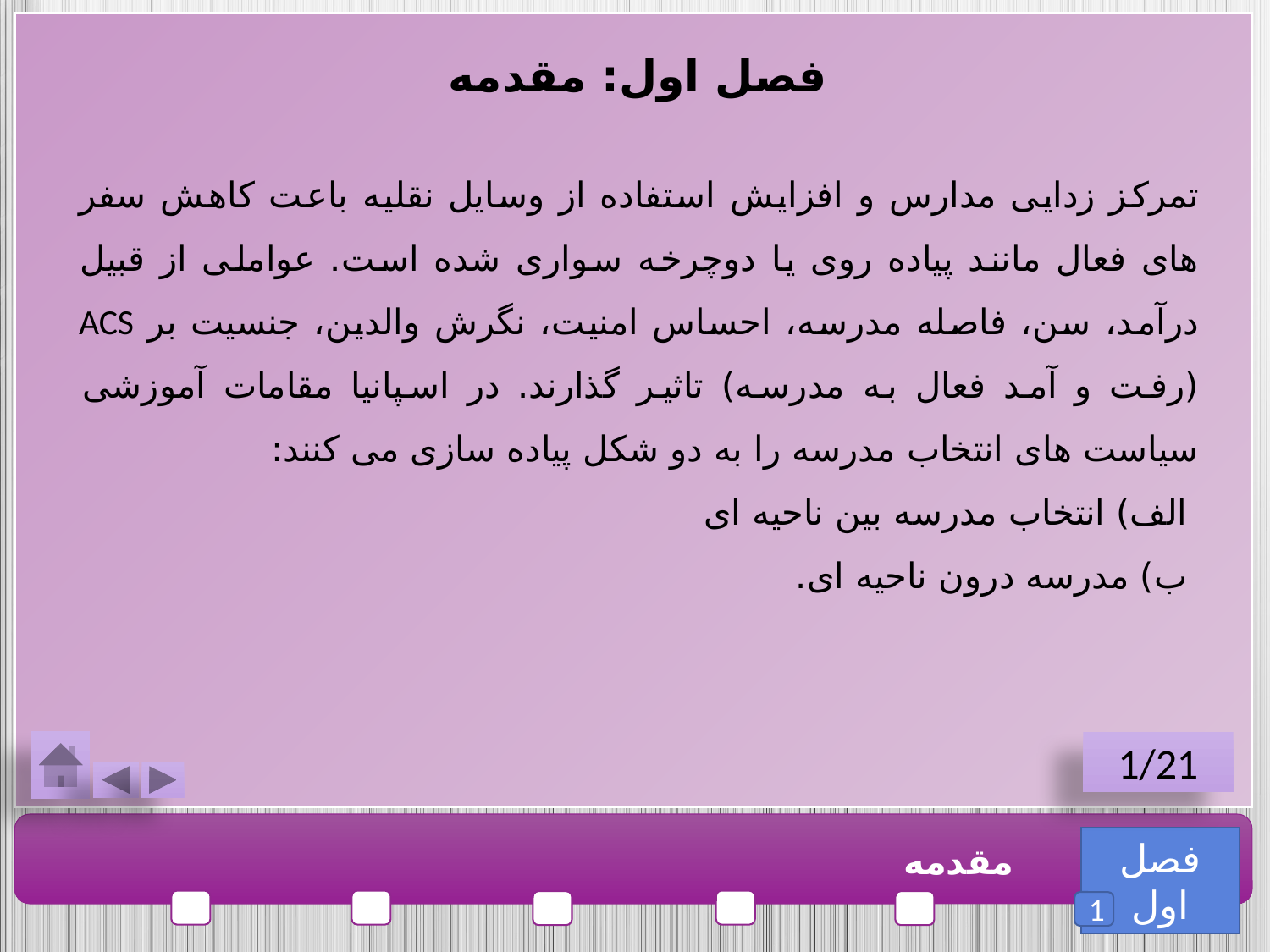

فصل اول: مقدمه

تمرکز زدایی مدارس و افزایش استفاده از وسایل نقلیه باعت کاهش سفر های فعال مانند پیاده روی یا دوچرخه سواری شده است. عواملی از قبیل درآمد، سن، فاصله مدرسه، احساس امنیت، نگرش والدین، جنسیت بر ACS (رفت و آمد فعال به مدرسه) تاثیر گذارند. در اسپانیا مقامات آموزشی سیاست های انتخاب مدرسه را به دو شکل پیاده سازی می کنند:
 الف) انتخاب مدرسه بین ناحیه ای
 ب) مدرسه درون ناحیه ای.

1/21

فصل اول
مقدمه

1